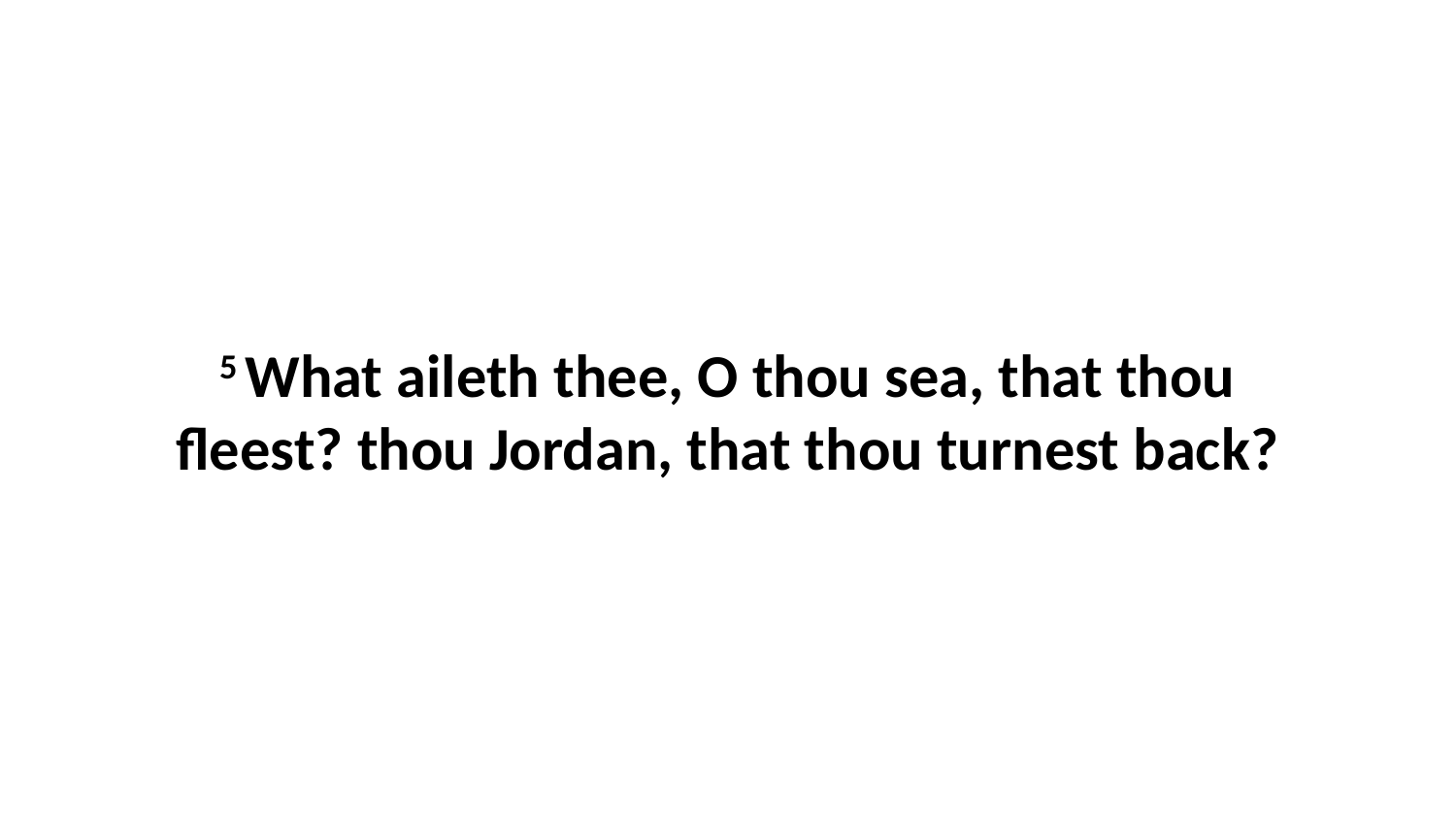

5 What aileth thee, O thou sea, that thou fleest? thou Jordan, that thou turnest back?